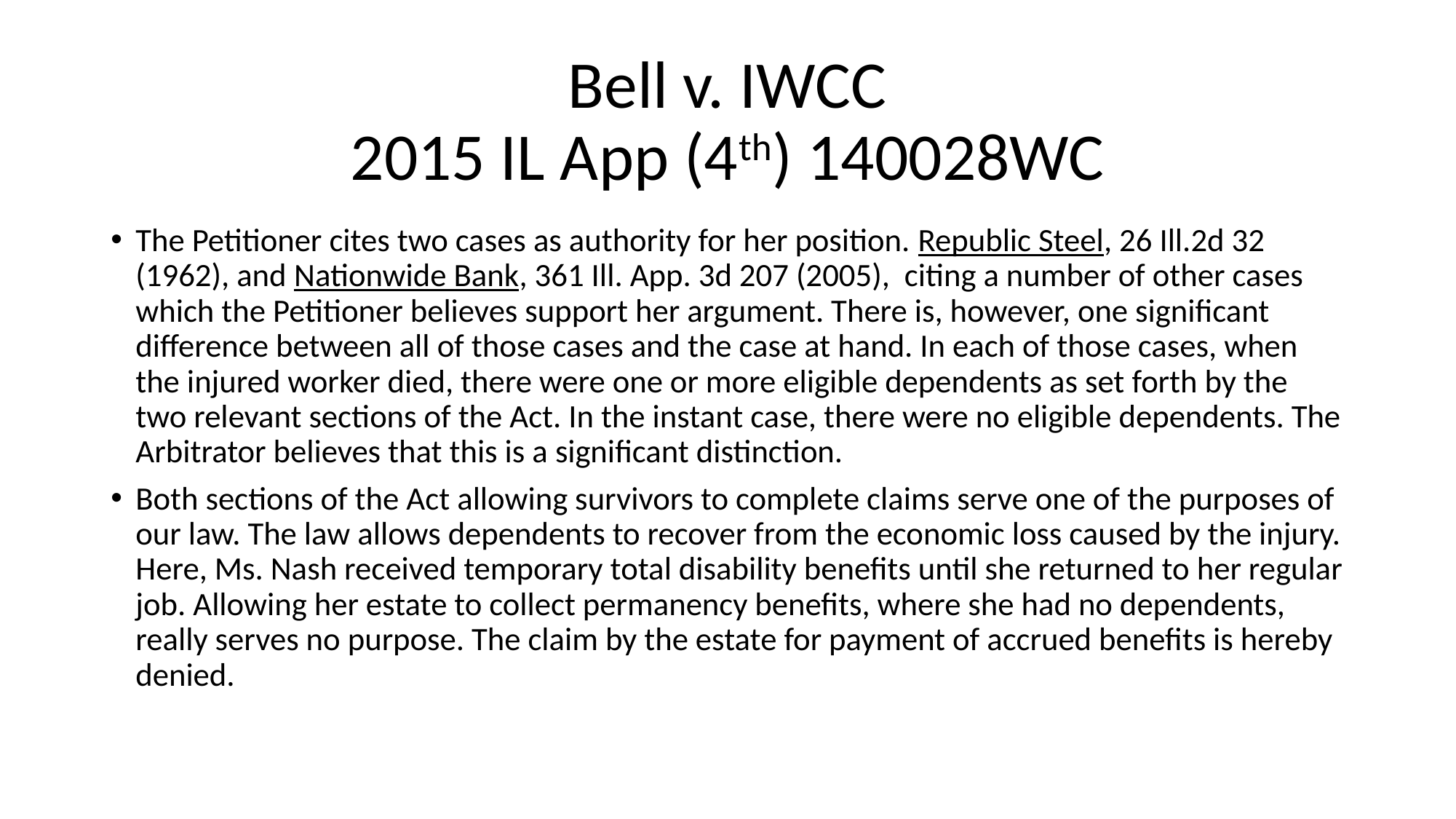

# Bell v. IWCC 2015 IL App (4th) 140028WC
The Petitioner cites two cases as authority for her position. Republic Steel, 26 Ill.2d 32 (1962), and Nationwide Bank, 361 Ill. App. 3d 207 (2005),  citing a number of other cases which the Petitioner believes support her argument. There is, however, one significant difference between all of those cases and the case at hand. In each of those cases, when the injured worker died, there were one or more eligible dependents as set forth by the two relevant sections of the Act. In the instant case, there were no eligible dependents. The Arbitrator believes that this is a significant distinction.
Both sections of the Act allowing survivors to complete claims serve one of the purposes of our law. The law allows dependents to recover from the economic loss caused by the injury. Here, Ms. Nash received temporary total disability benefits until she returned to her regular job. Allowing her estate to collect permanency benefits, where she had no dependents, really serves no purpose. The claim by the estate for payment of accrued benefits is hereby denied.